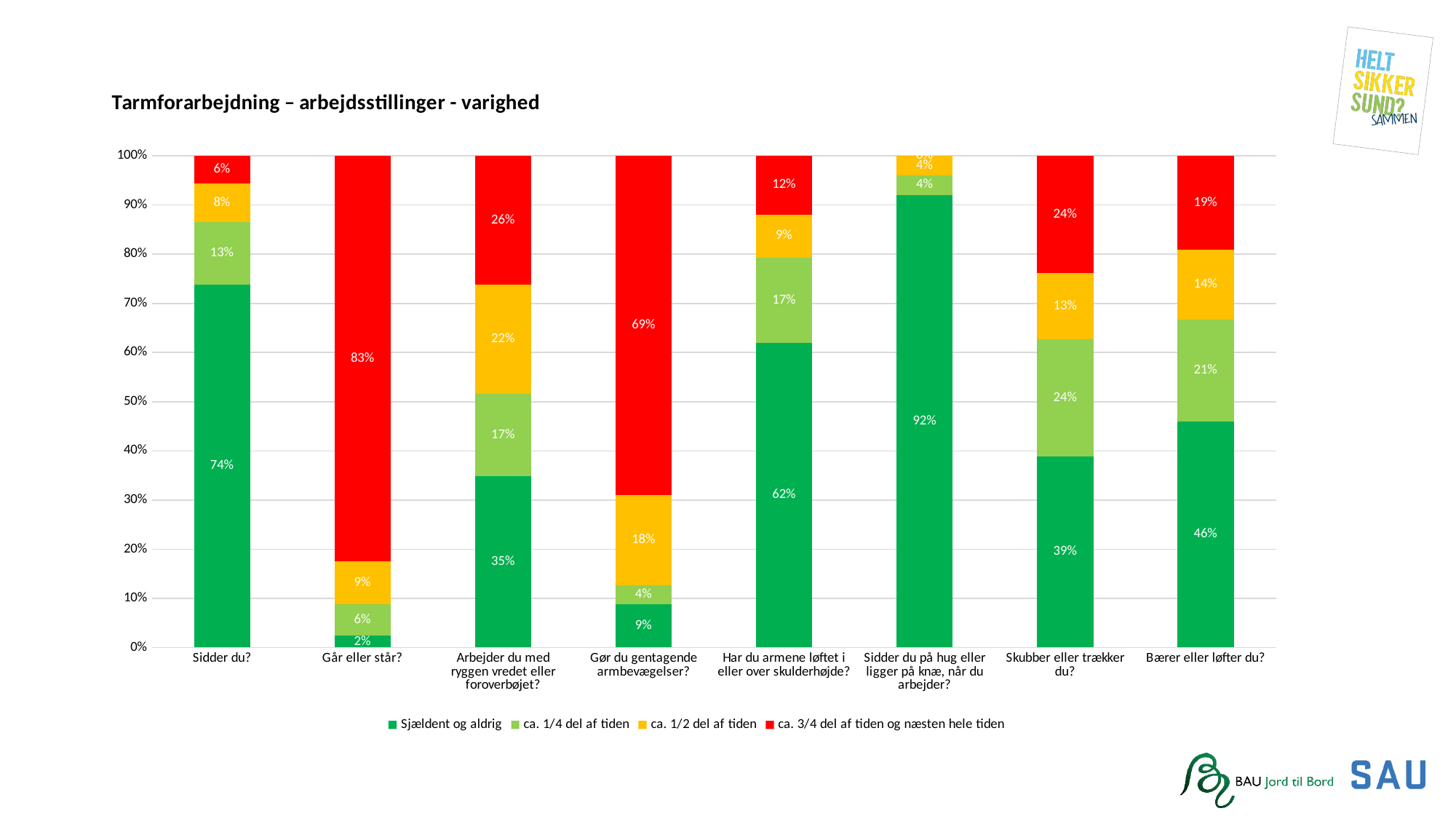

### Chart: Tarmforarbejdning – arbejdsstillinger - varighed

| Category | Sjældent og aldrig | ca. 1/4 del af tiden | ca. 1/2 del af tiden | ca. 3/4 del af tiden og næsten hele tiden |
|---|---|---|---|---|
| Sidder du? | 0.7380952380952381 | 0.12698412698412698 | 0.07936507936507936 | 0.05555555555555555 |
| Går eller står? | 0.023809523809523808 | 0.06349206349206349 | 0.0873015873015873 | 0.8253968253968254 |
| Arbejder du med ryggen vredet eller foroverbøjet? | 0.3492063492063492 | 0.16666666666666666 | 0.2222222222222222 | 0.2619047619047619 |
| Gør du gentagende armbevægelser? | 0.0873015873015873 | 0.03968253968253968 | 0.18253968253968253 | 0.6904761904761905 |
| Har du armene løftet i eller over skulderhøjde? | 0.6190476190476191 | 0.1746031746031746 | 0.0873015873015873 | 0.11904761904761904 |
| Sidder du på hug eller ligger på knæ, når du arbejder? | 0.9206349206349206 | 0.03968253968253968 | 0.03968253968253968 | 0.0 |
| Skubber eller trækker du? | 0.3888888888888889 | 0.23809523809523808 | 0.1349206349206349 | 0.23809523809523808 |
| Bærer eller løfter du? | 0.4603174603174603 | 0.20634920634920634 | 0.14285714285714285 | 0.19047619047619047 |